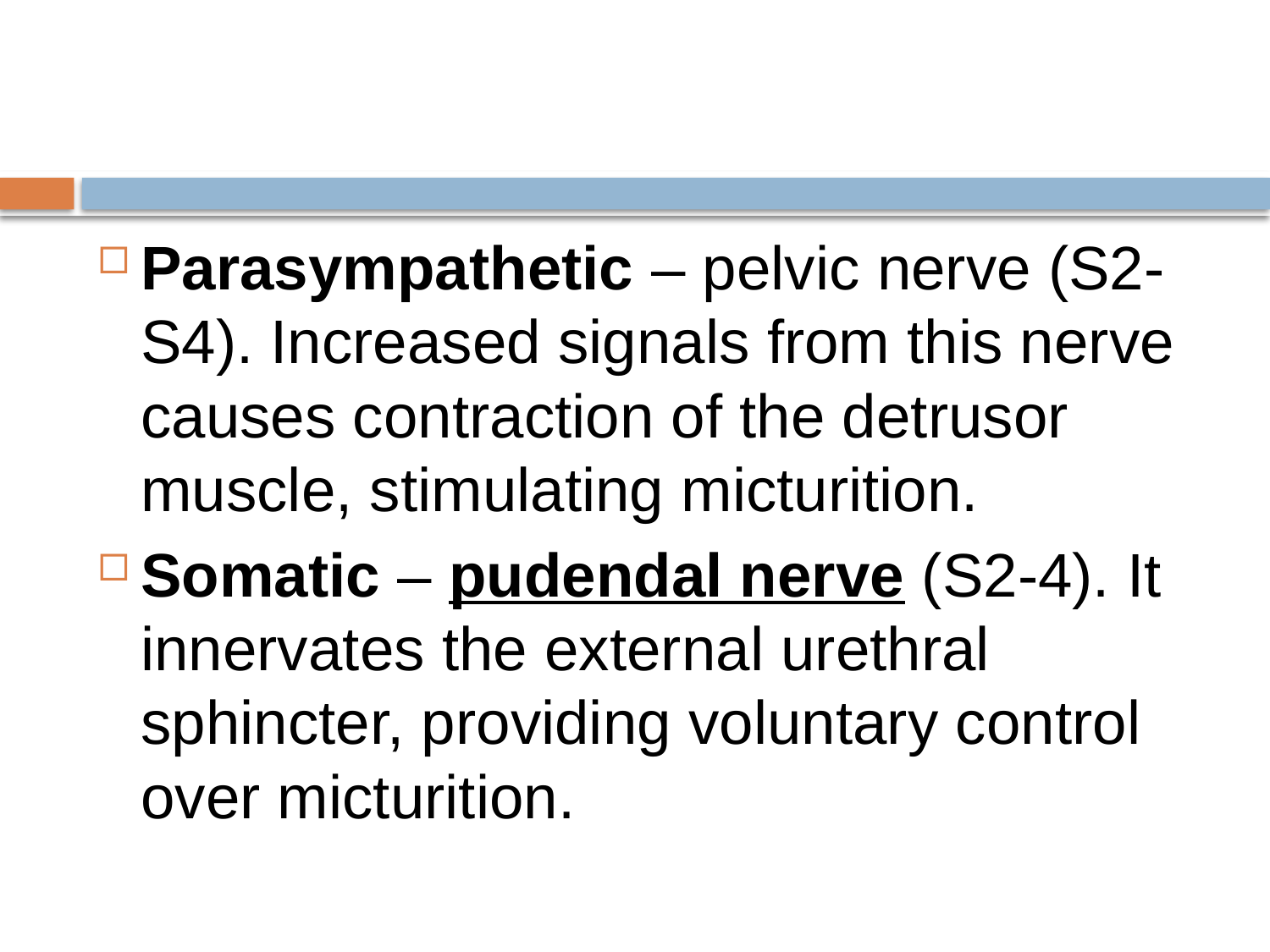

#
Parasympathetic – pelvic nerve (S2-S4). Increased signals from this nerve causes contraction of the detrusor muscle, stimulating micturition.
Somatic – pudendal nerve (S2-4). It innervates the external urethral sphincter, providing voluntary control over micturition.